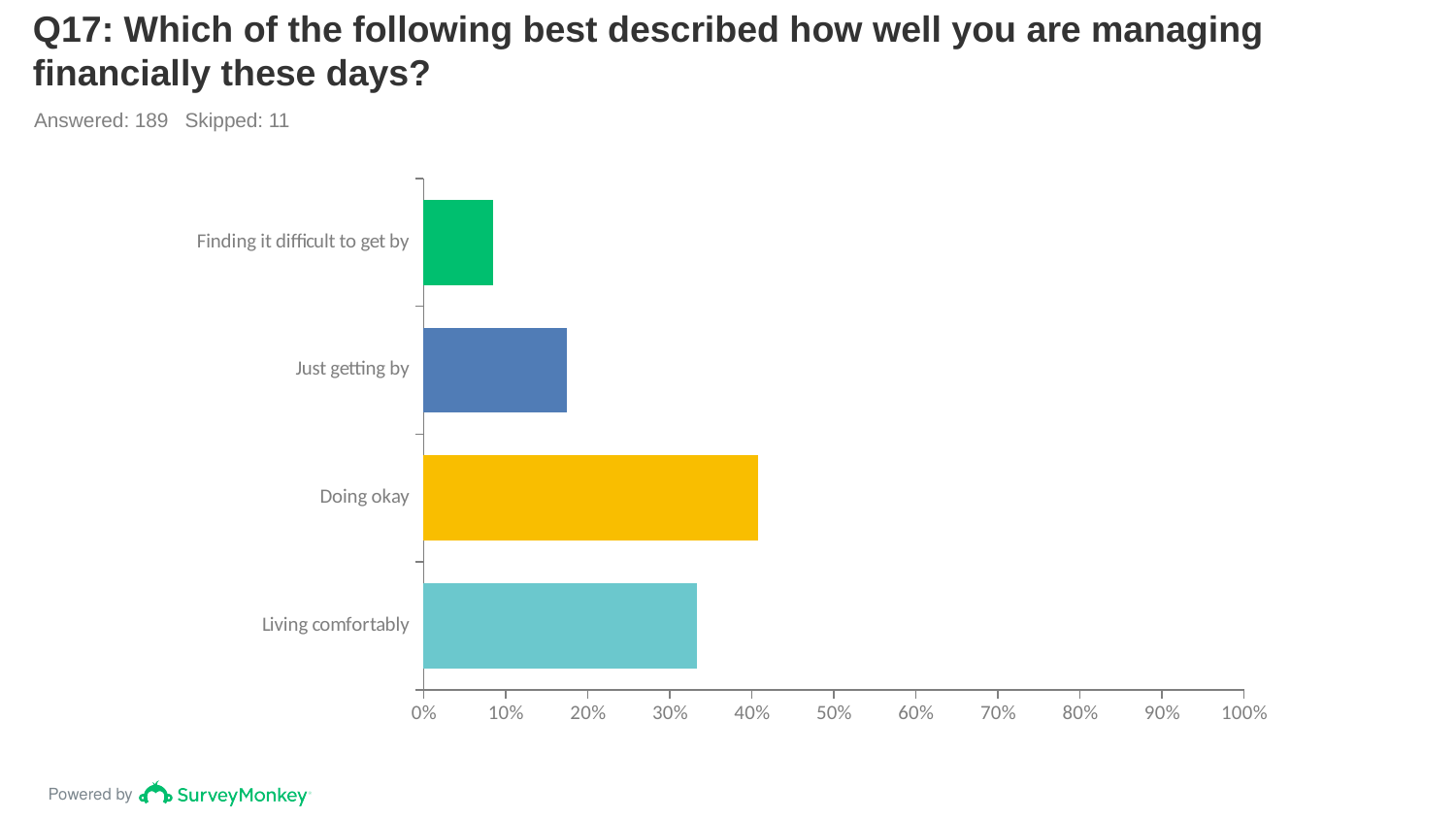

# Q17: Which of the following best described how well you are managing financially these days?
Answered: 189   Skipped: 11

### Chart

| Category |   |
|---|---|
| Finding it difficult to get by | 0.0847 |
| Just getting by | 0.1746 |
| Doing okay | 0.4074 |
| Living comfortably | 0.3333 |